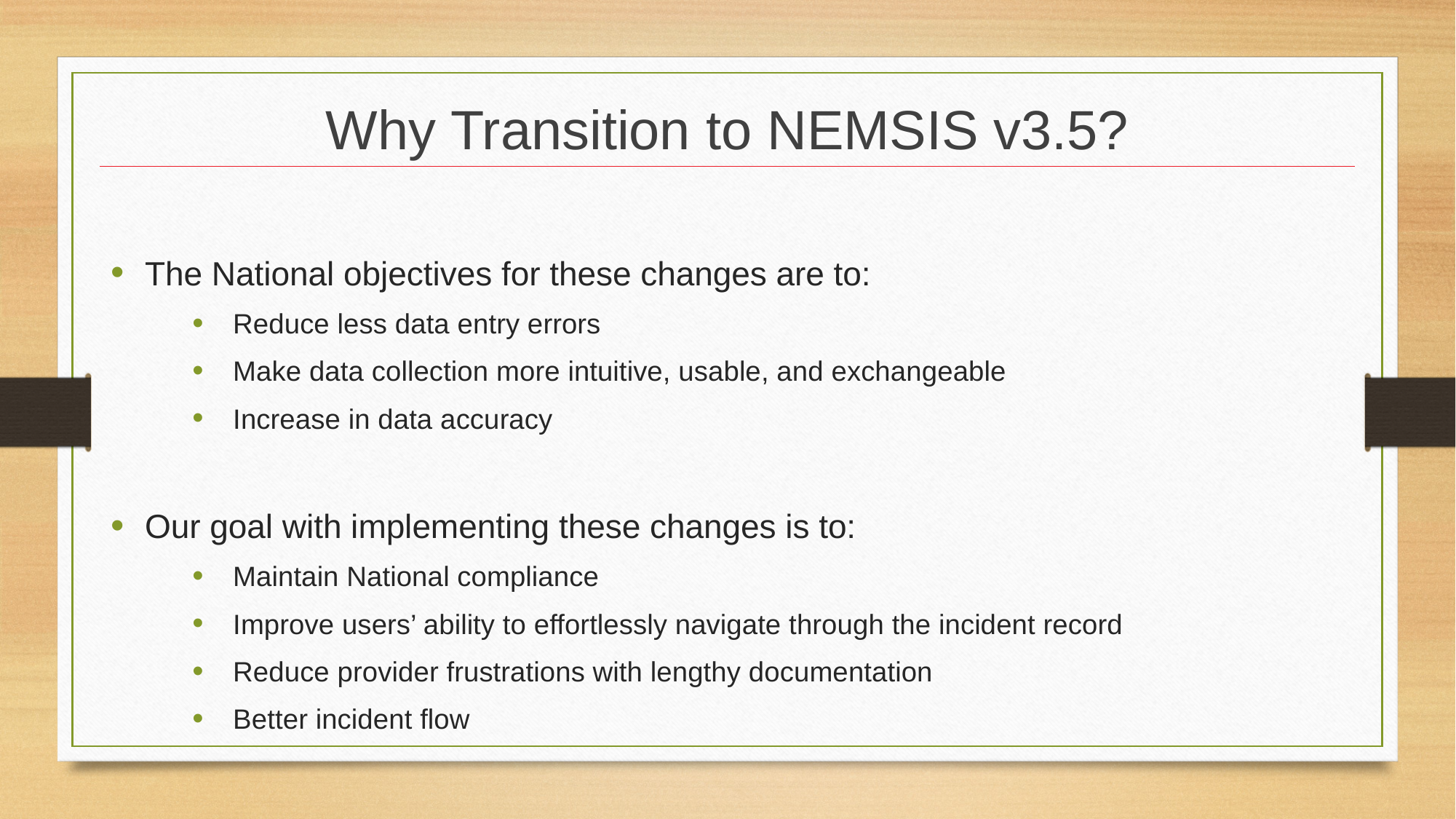

# Why Transition to NEMSIS v3.5?

The National objectives for these changes are to:
Reduce less data entry errors
Make data collection more intuitive, usable, and exchangeable
Increase in data accuracy

Our goal with implementing these changes is to:
Maintain National compliance
Improve users’ ability to effortlessly navigate through the incident record
Reduce provider frustrations with lengthy documentation
Better incident flow